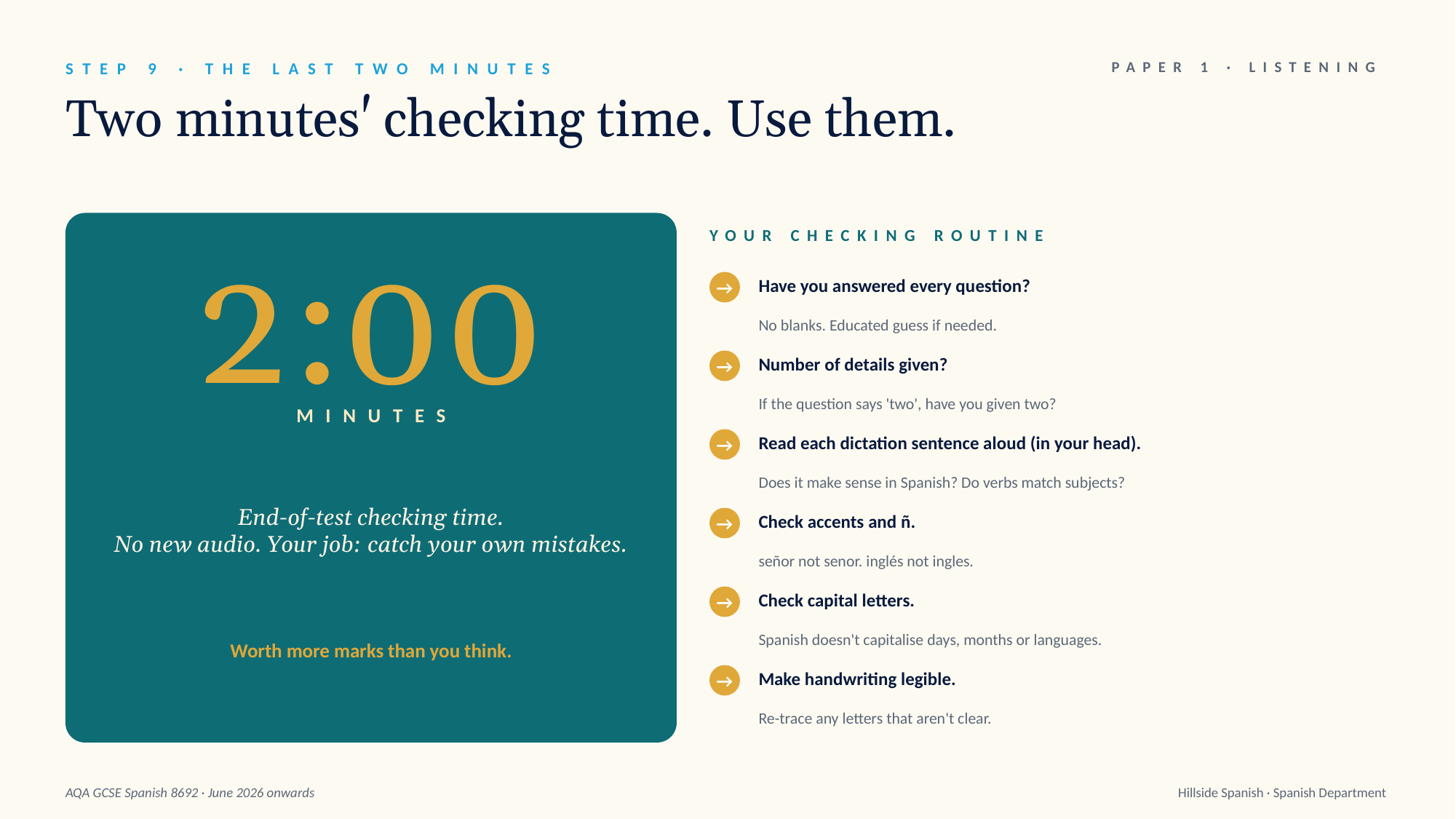

STEP 9 · THE LAST TWO MINUTES
PAPER 1 · LISTENING
Two minutes' checking time. Use them.

YOUR CHECKING ROUTINE
2:00
Have you answered every question?

→
No blanks. Educated guess if needed.
Number of details given?

→
If the question says 'two', have you given two?
MINUTES
Read each dictation sentence aloud (in your head).

→
End-of-test checking time.
No new audio. Your job: catch your own mistakes.
Does it make sense in Spanish? Do verbs match subjects?
Check accents and ñ.

→
señor not senor. inglés not ingles.
Check capital letters.

→
Spanish doesn't capitalise days, months or languages.
Worth more marks than you think.
Make handwriting legible.

→
Re-trace any letters that aren't clear.
AQA GCSE Spanish 8692 · June 2026 onwards
Hillside Spanish · Spanish Department